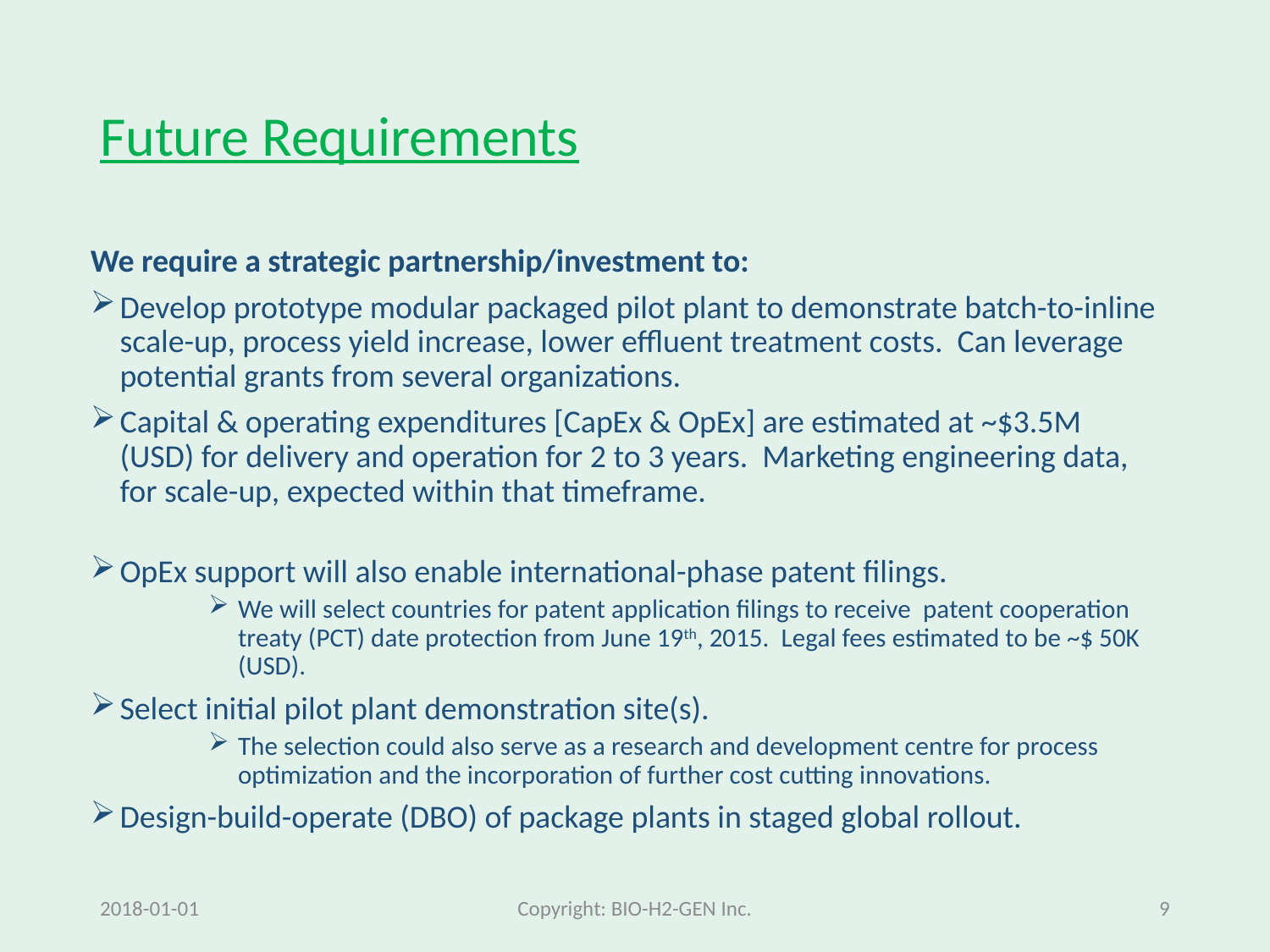

# Future Requirements
We require a strategic partnership/investment to:
Develop prototype modular packaged pilot plant to demonstrate batch-to-inline scale-up, process yield increase, lower effluent treatment costs.  Can leverage potential grants from several organizations.
Capital & operating expenditures [CapEx & OpEx] are estimated at ~$3.5M (USD) for delivery and operation for 2 to 3 years.  Marketing engineering data, for scale-up, expected within that timeframe.
OpEx support will also enable international-phase patent filings.
We will select countries for patent application filings to receive  patent cooperation treaty (PCT) date protection from June 19th, 2015.  Legal fees estimated to be ~$ 50K (USD).
Select initial pilot plant demonstration site(s).
The selection could also serve as a research and development centre for process optimization and the incorporation of further cost cutting innovations.
Design-build-operate (DBO) of package plants in staged global rollout.
2018-01-01
Copyright: BIO-H2-GEN Inc.
9